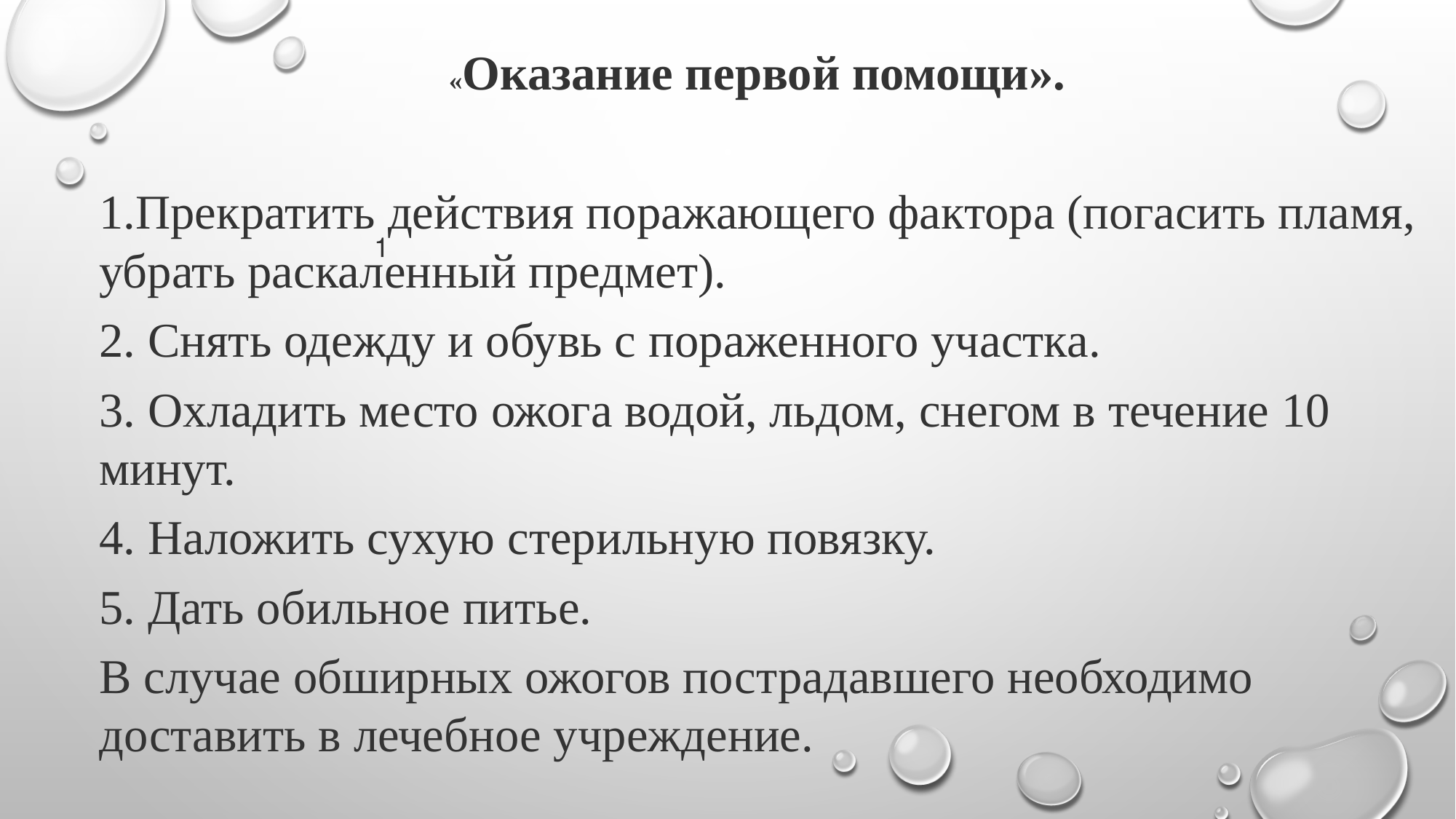

«Оказание первой помощи».

1.Прекратить действия поражающего фактора (погасить пламя, убрать раскаленный предмет).
2. Снять одежду и обувь с пораженного участка.
3. Охладить место ожога водой, льдом, снегом в течение 10 минут.
4. Наложить сухую стерильную повязку.
5. Дать обильное питье.
В случае обширных ожогов пострадавшего необходимо доставить в лечебное учреждение.

1